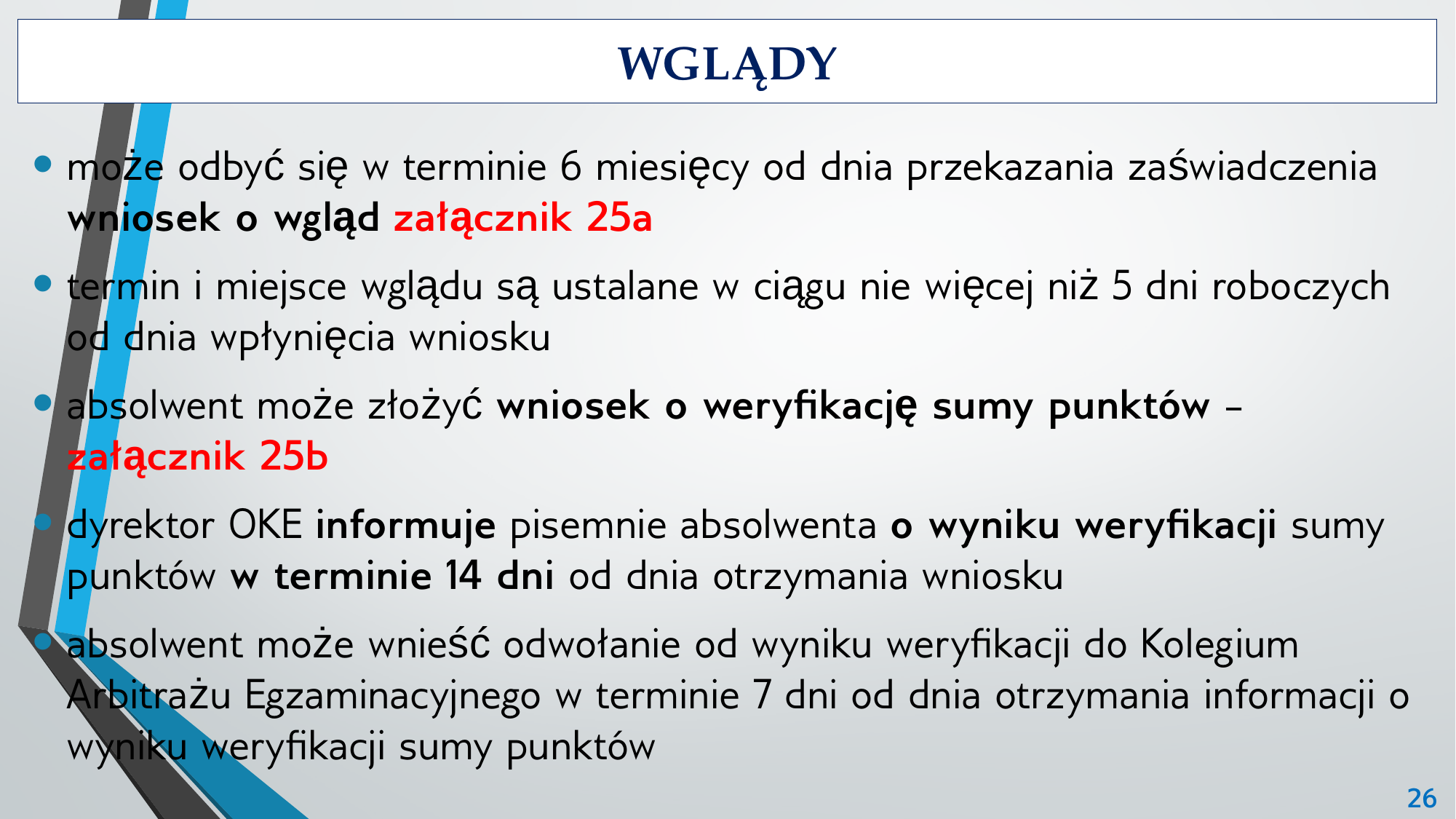

# wglądy
może odbyć się w terminie 6 miesięcy od dnia przekazania zaświadczenia wniosek o wgląd załącznik 25a
termin i miejsce wglądu są ustalane w ciągu nie więcej niż 5 dni roboczych od dnia wpłynięcia wniosku
absolwent może złożyć wniosek o weryfikację sumy punktów – załącznik 25b
dyrektor OKE informuje pisemnie absolwenta o wyniku weryfikacji sumy punktów w terminie 14 dni od dnia otrzymania wniosku
absolwent może wnieść odwołanie od wyniku weryfikacji do Kolegium Arbitrażu Egzaminacyjnego w terminie 7 dni od dnia otrzymania informacji o wyniku weryfikacji sumy punktów
26